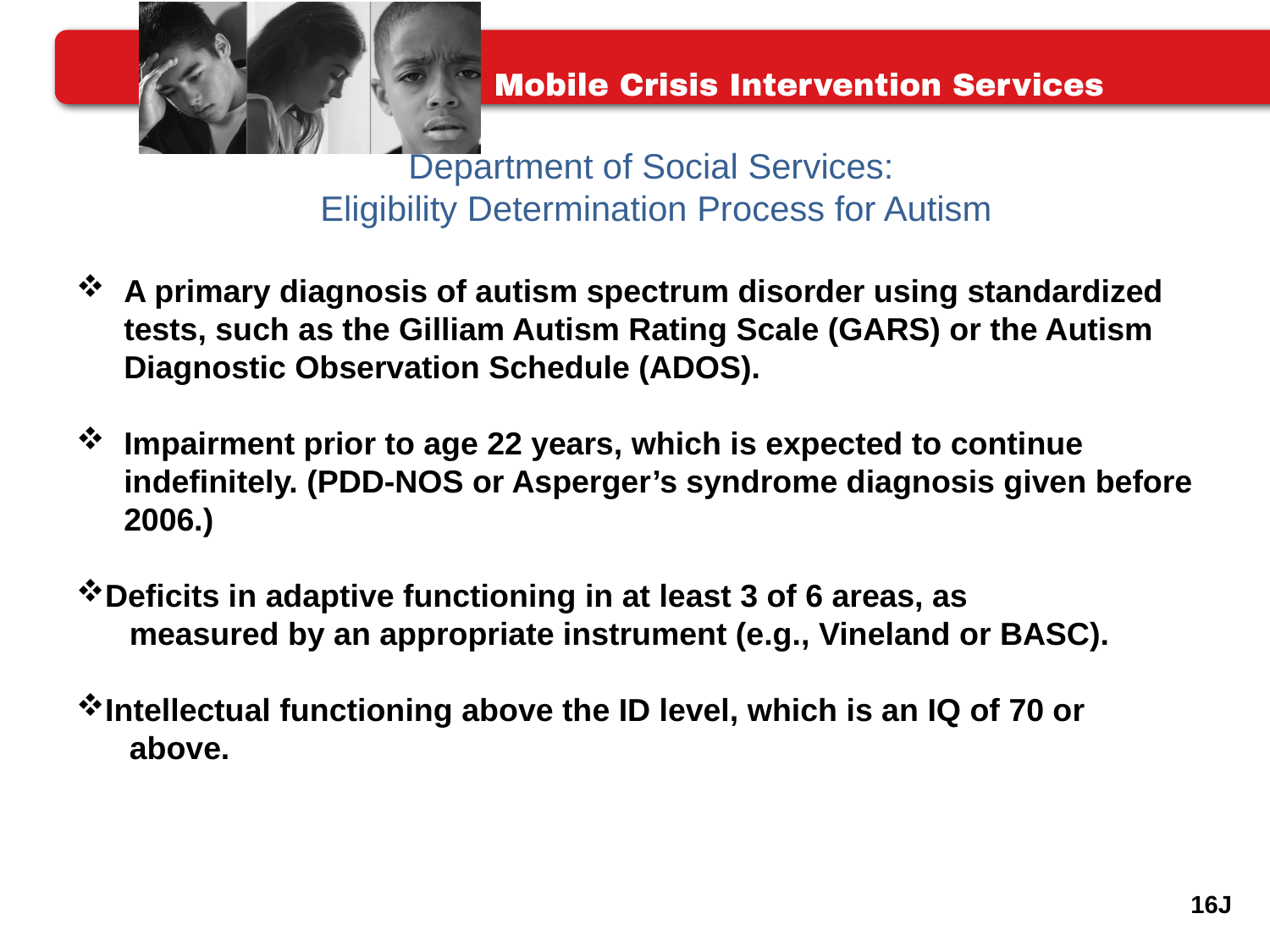

# Department of Social Services: Eligibility Determination Process for Autism
A primary diagnosis of autism spectrum disorder using standardized tests, such as the Gilliam Autism Rating Scale (GARS) or the Autism Diagnostic Observation Schedule (ADOS).

Impairment prior to age 22 years, which is expected to continue indefinitely. (PDD-NOS or Asperger’s syndrome diagnosis given before 2006.)

Deficits in adaptive functioning in at least 3 of 6 areas, as
      measured by an appropriate instrument (e.g., Vineland or BASC).

Intellectual functioning above the ID level, which is an IQ of 70 or
      above.

16J